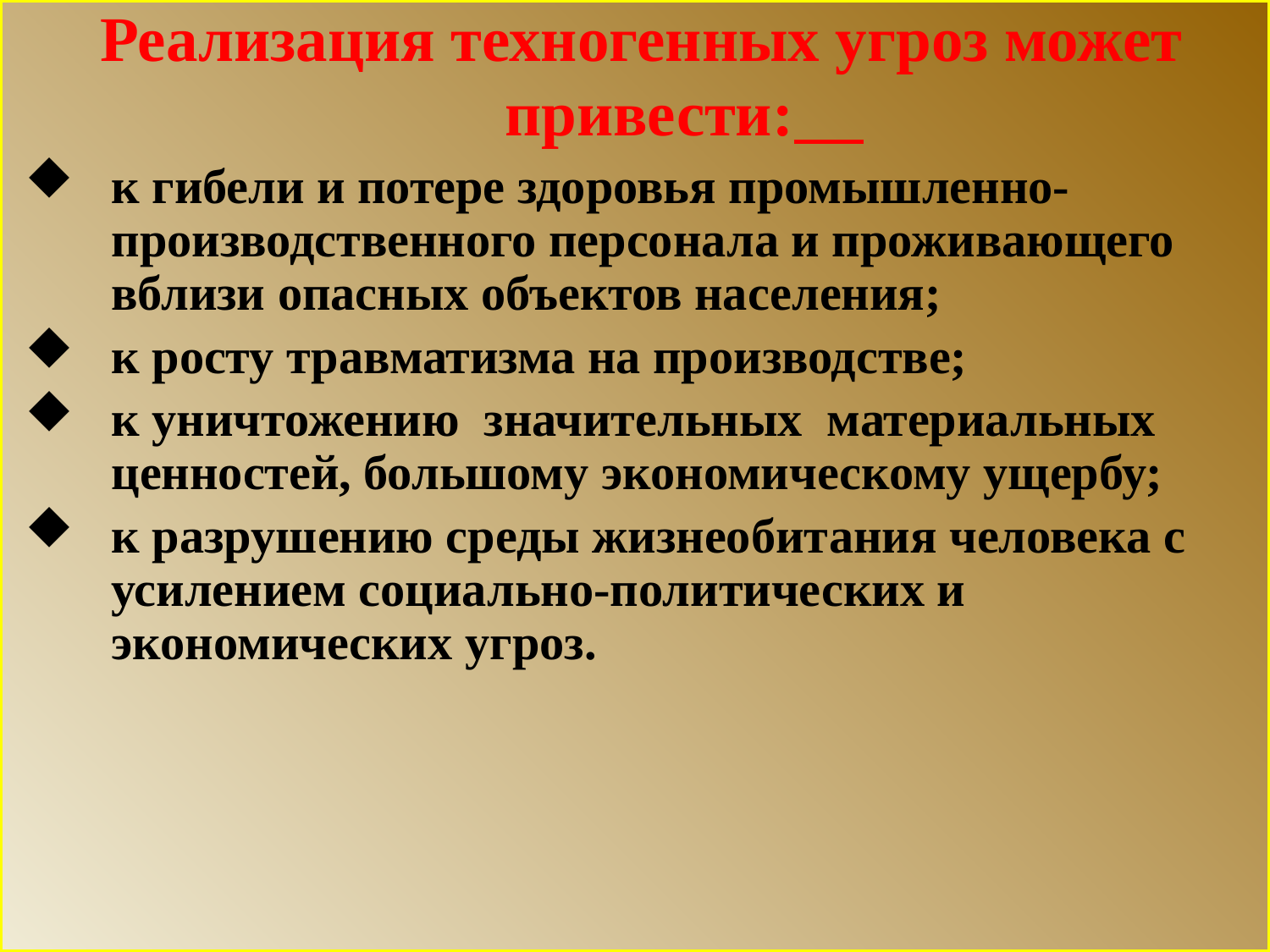

Реализация техногенных угроз может привести:
к гибели и потере здоровья промышленно-производственного персонала и проживающего вблизи опасных объектов населения;
к росту травматизма на производстве;
к уничтожению  значительных  материальных  ценностей, большому экономическому ущербу;
к разрушению среды жизнеобитания человека с усилением социально-политических и экономических угроз.